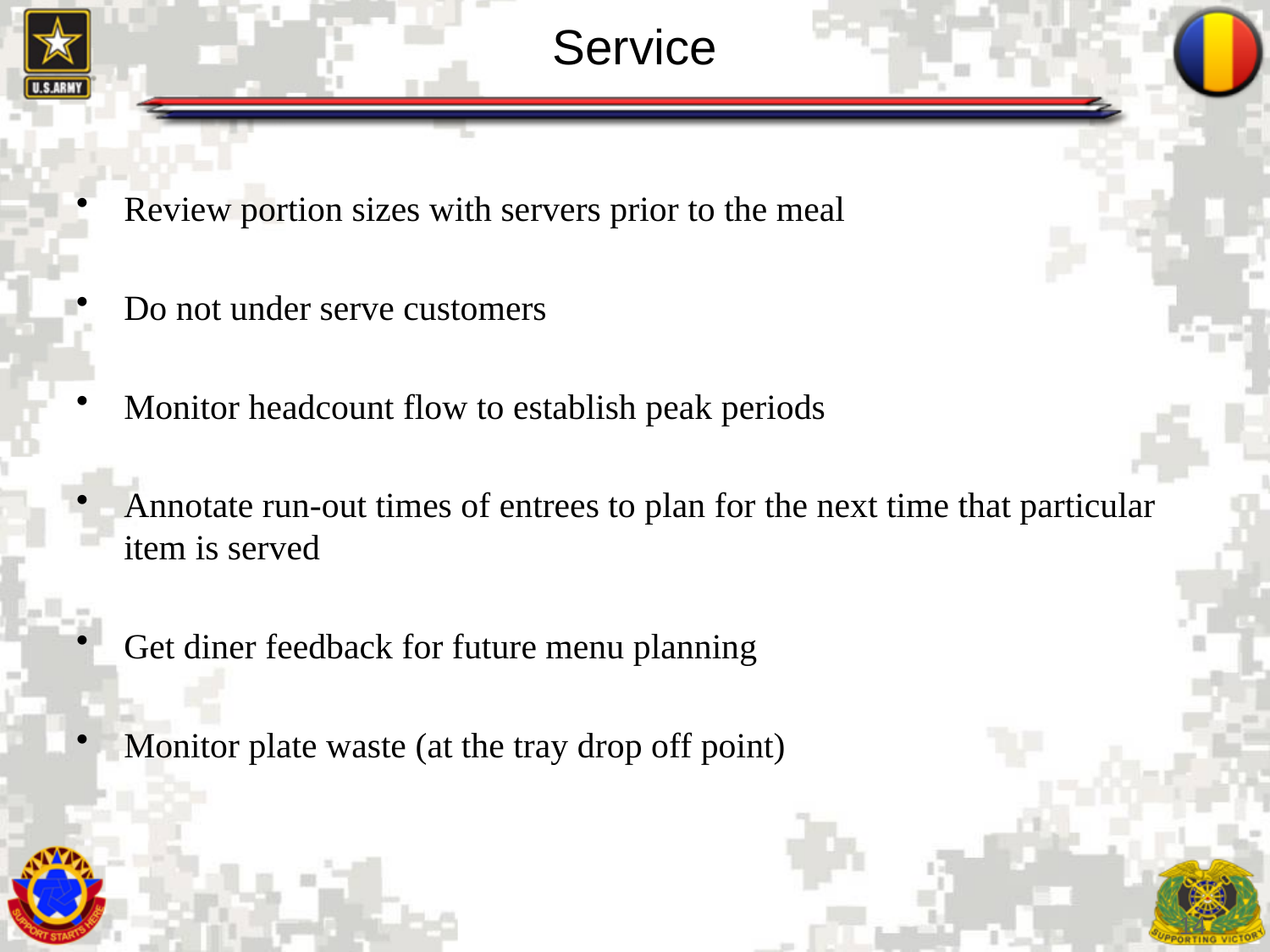

# Service
Review portion sizes with servers prior to the meal

Do not under serve customers

Monitor headcount flow to establish peak periods

Annotate run-out times of entrees to plan for the next time that particular item is served

Get diner feedback for future menu planning

Monitor plate waste (at the tray drop off point)